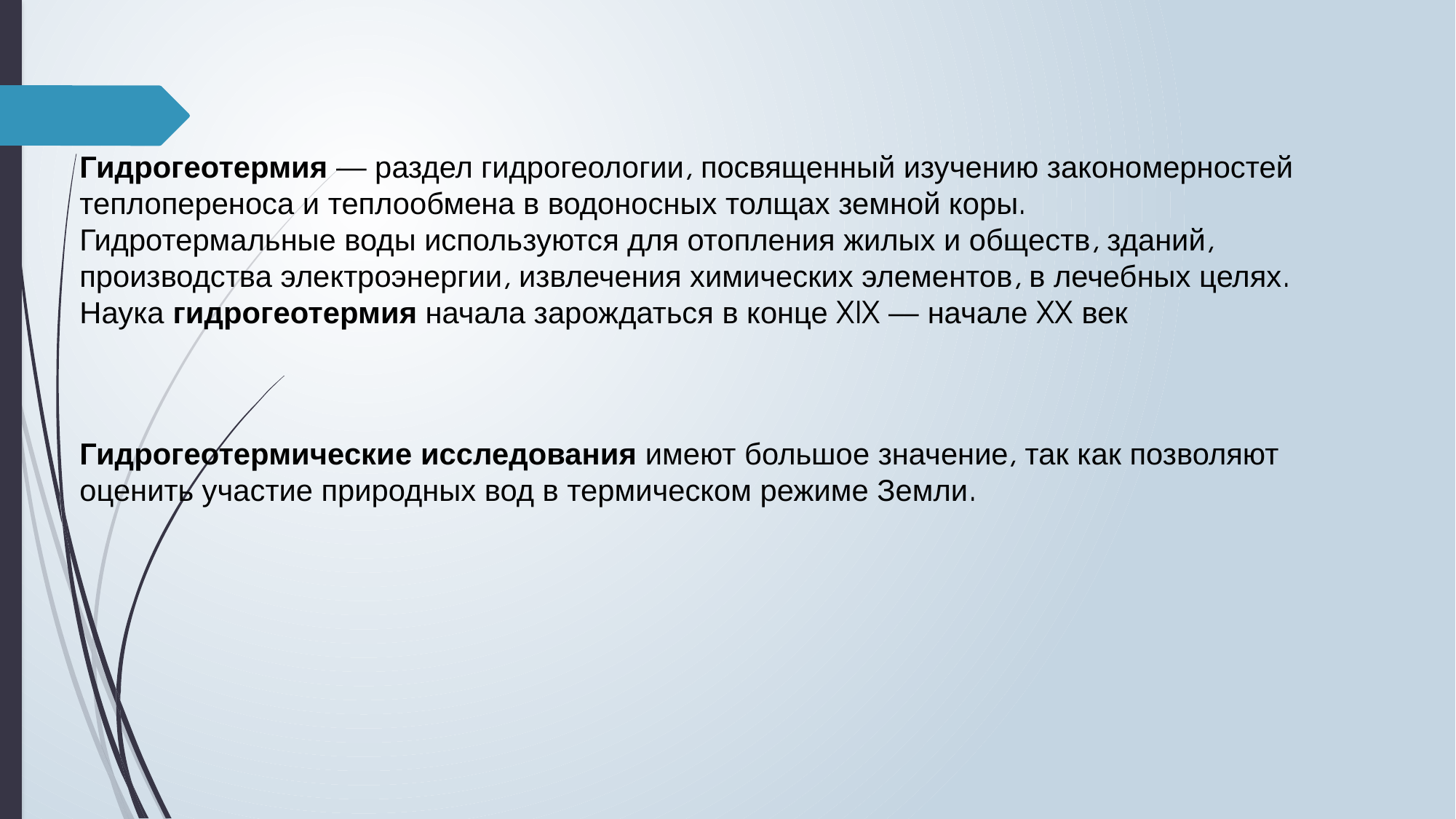

Гидрогеотермия — раздел гидрогеологии, посвященный изучению закономерностей теплопереноса и теплообмена в водоносных толщах земной коры.
Гидротермальные воды используются для отопления жилых и обществ, зданий, производства электроэнергии, извлечения химических элементов, в лечебных целях. Наука гидрогеотермия начала зарождаться в конце XIX — начале XX век
Гидрогеотермические исследования имеют большое значение, так как позволяют оценить участие природных вод в термическом режиме Земли.